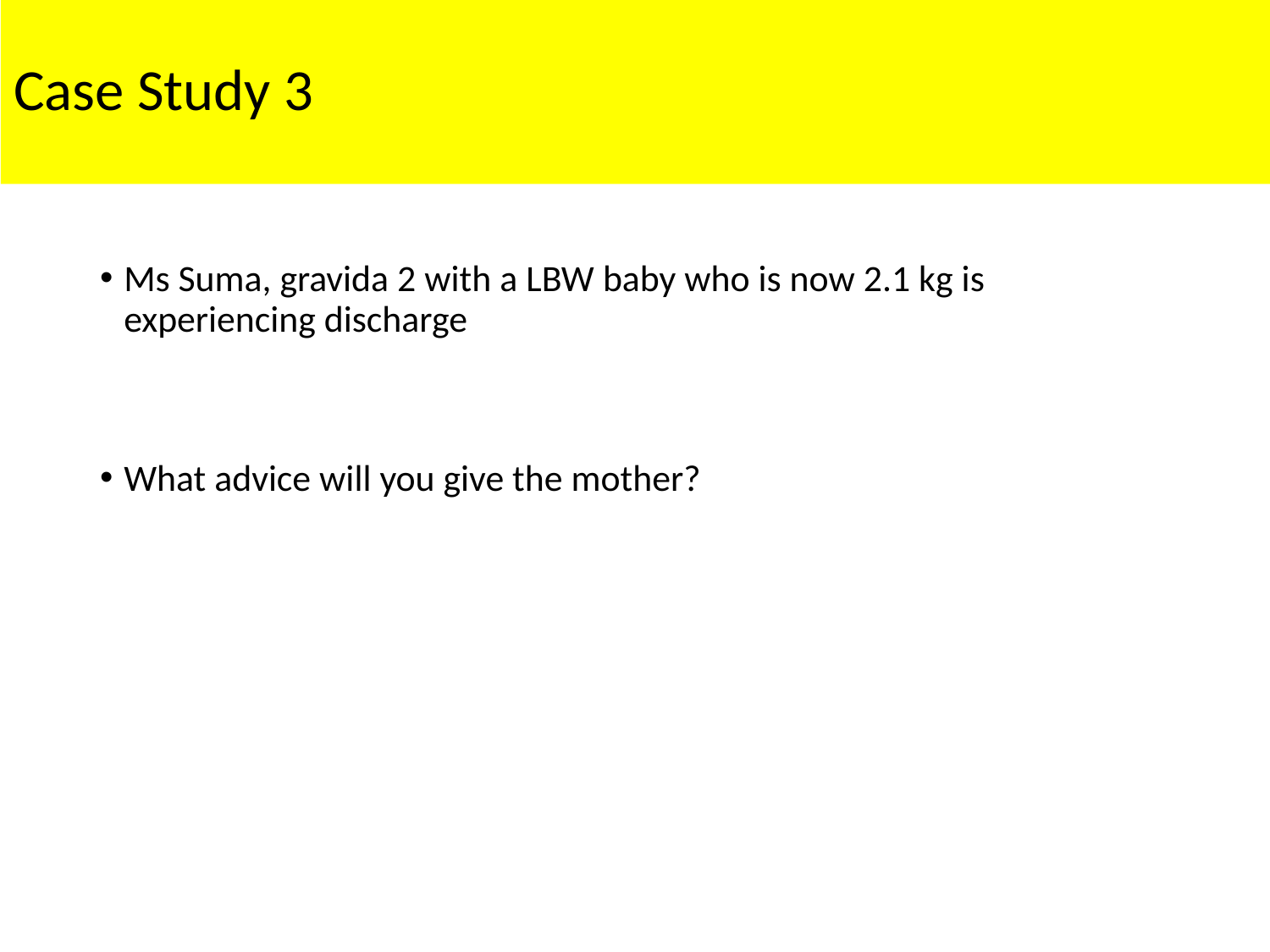

# Case Study 3
Ms Suma, gravida 2 with a LBW baby who is now 2.1 kg is experiencing discharge

What advice will you give the mother?